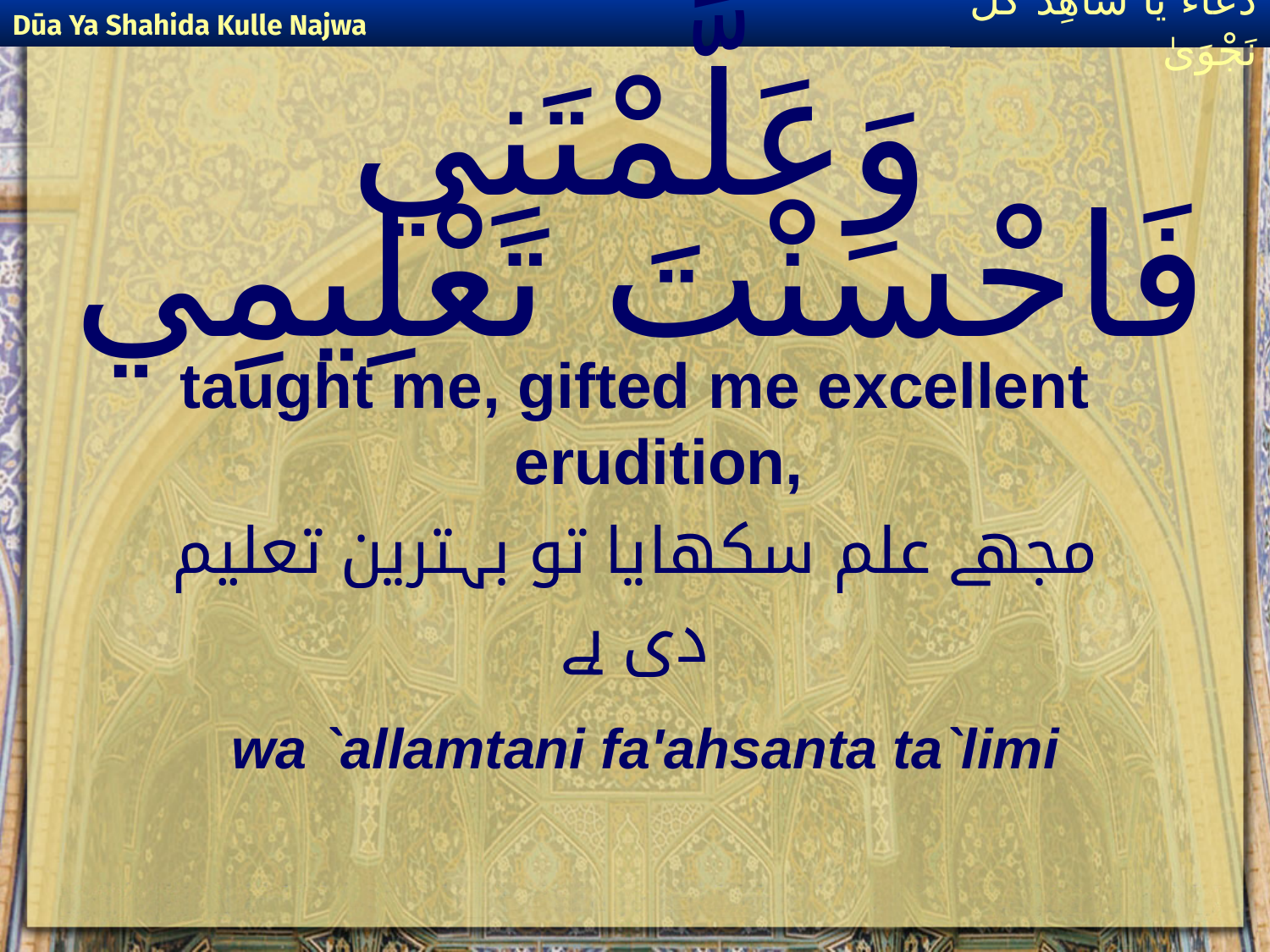

Dūa Ya Shahida Kulle Najwa
دُعَاءٌ يَا شَاهِدَ كُلِّ نَجْوَىٰ
# وَعَلَّمْتَنِي فَاحْسَنْتَ تَعْلِيمِي
taught me, gifted me excellent erudition,
مجھے علم سکھایا تو بہترین تعلیم
دی ہے

wa `allamtani fa'ahsanta ta`limi